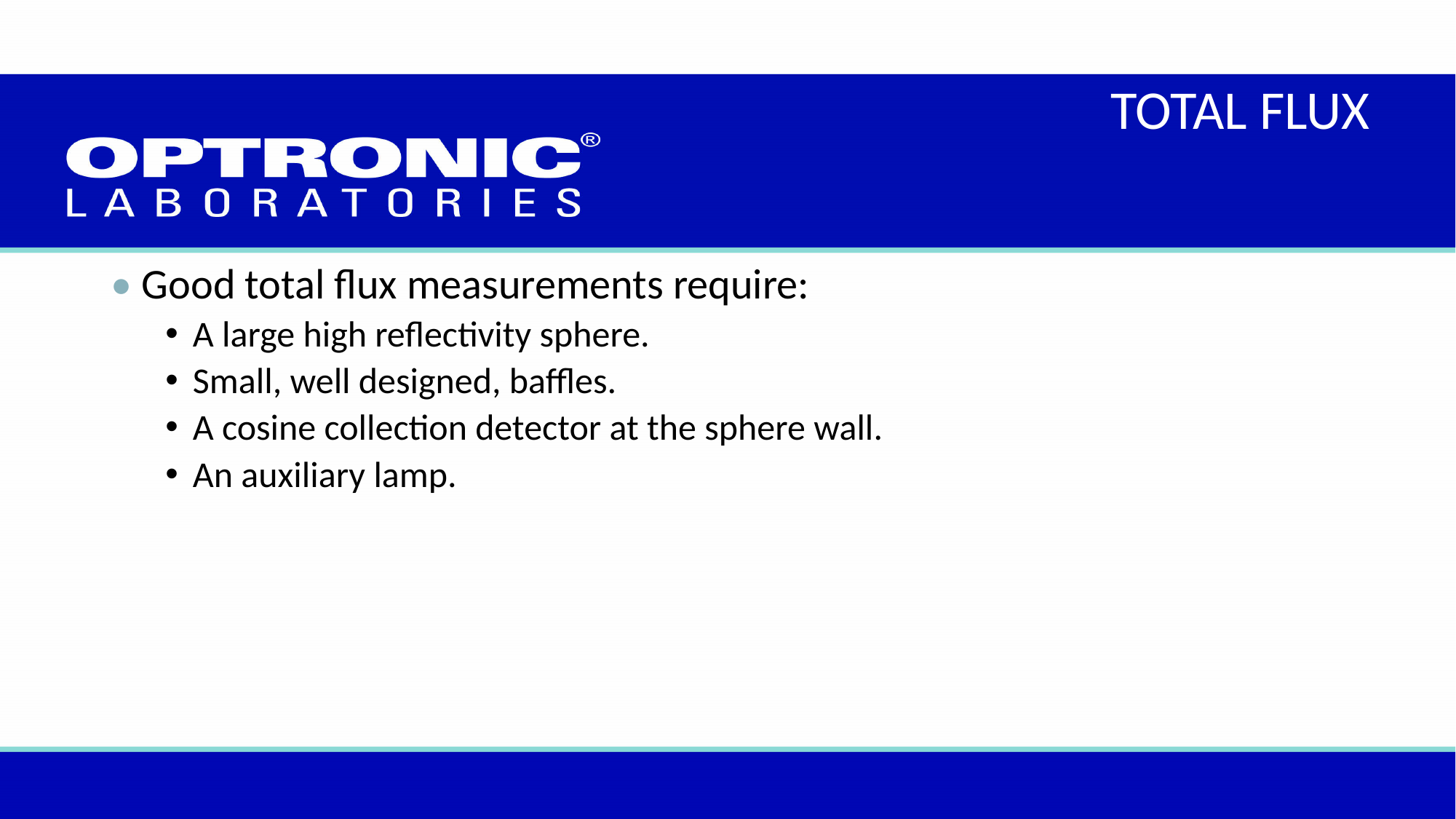

TOTAL FLUX
• Good total flux measurements require:
A large high reflectivity sphere.
Small, well designed, baffles.
A cosine collection detector at the sphere wall.
An auxiliary lamp.